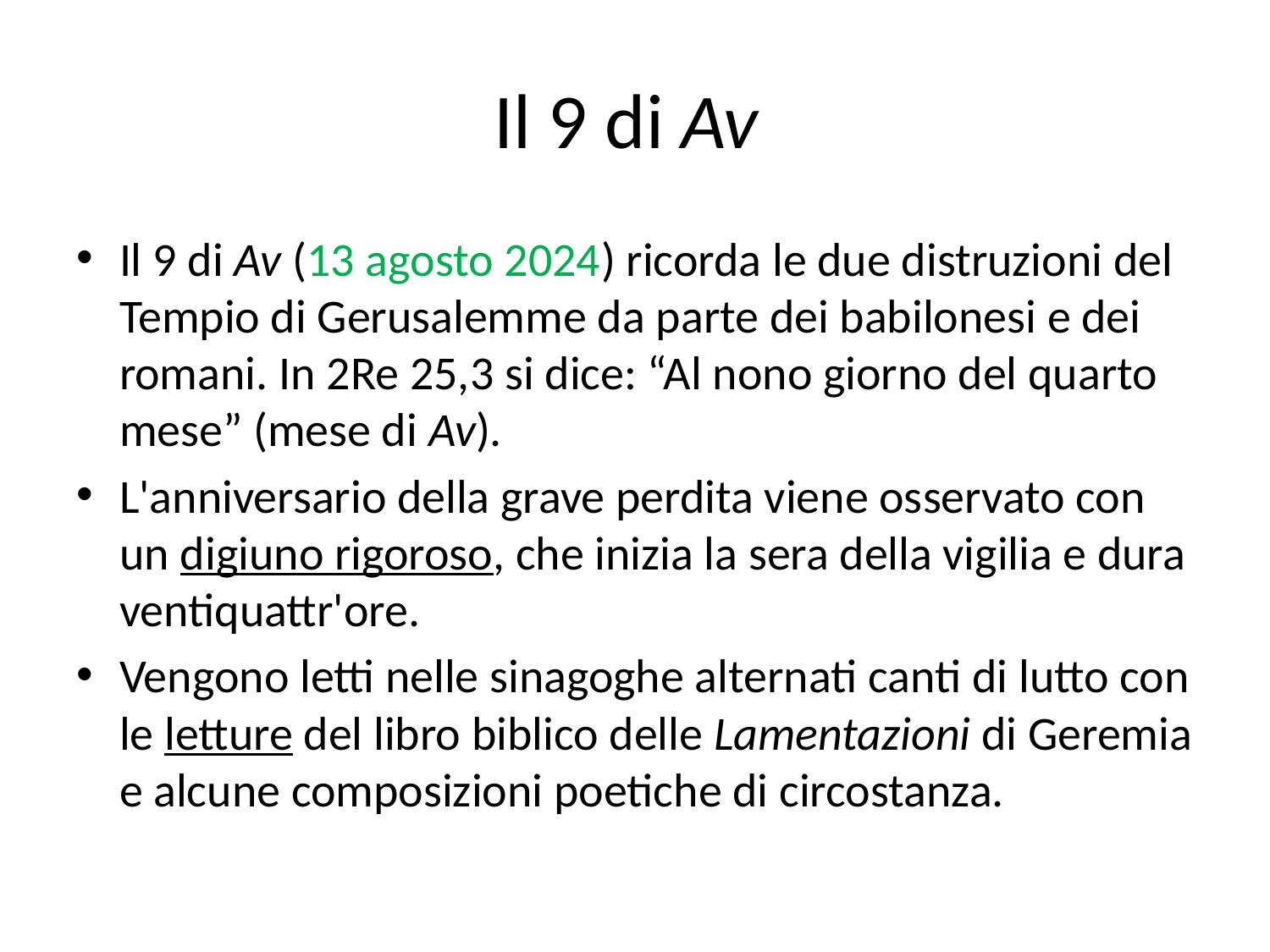

# Il 9 di Av
Il 9 di Av (13 agosto 2024) ricorda le due distruzioni del Tempio di Gerusalemme da parte dei babilonesi e dei romani. In 2Re 25,3 si dice: “Al nono giorno del quarto mese” (mese di Av).
L'anniversario della grave perdita viene osservato con un digiuno rigoroso, che inizia la sera della vigilia e dura ventiquattr'ore.
Vengono letti nelle sinagoghe alternati canti di lutto con le letture del libro biblico delle Lamentazioni di Geremia e alcune composizioni poetiche di circostanza.